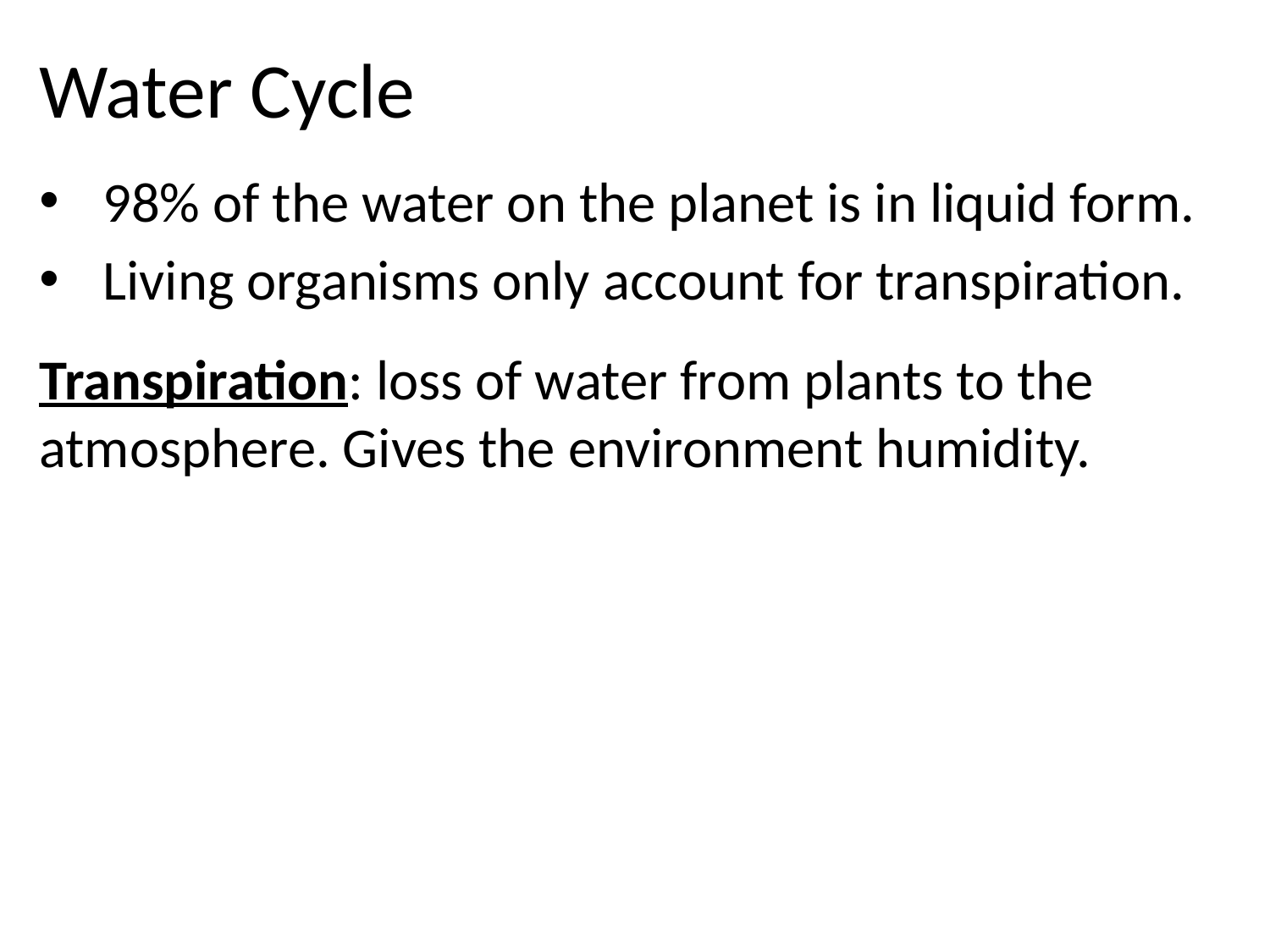

Water Cycle
98% of the water on the planet is in liquid form.
Living organisms only account for transpiration.
Transpiration: loss of water from plants to the atmosphere. Gives the environment humidity.